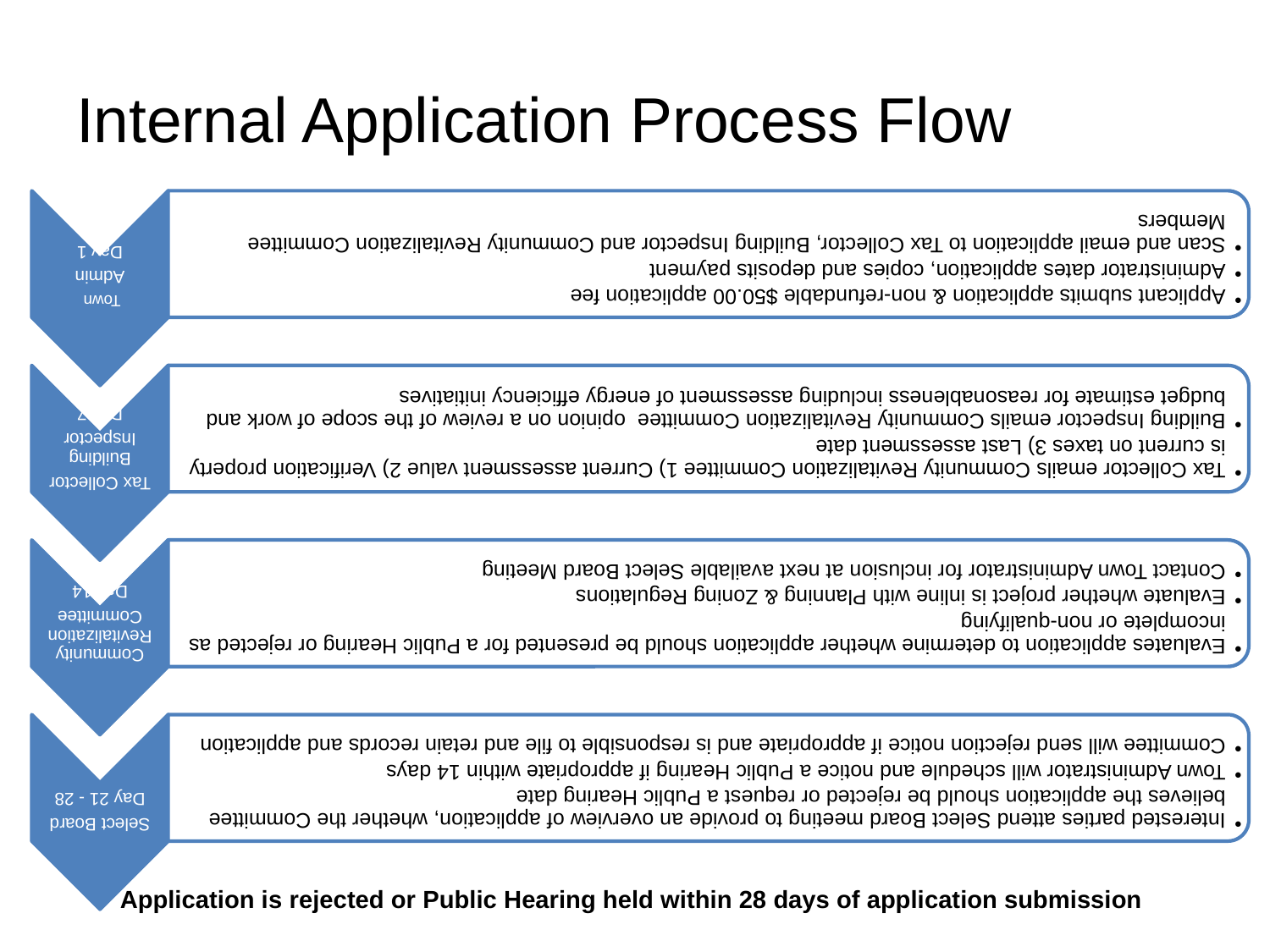

# Internal Application Process Flow

Town
Admin
Day 1
Applicant submits application & non-refundable $50.00 application fee
Administrator dates application, copies and deposits payment
Scan and email application to Tax Collector, Building Inspector and Community Revitalization Committee Members

Tax Collector
Building Inspector
Day 7
Tax Collector emails Community Revitalization Committee 1) Current assessment value 2) Verification property is current on taxes 3) Last assessment date
Building Inspector emails Community Revitalization Committee  opinion on a review of the scope of work and budget estimate for reasonableness including assessment of energy efficiency initiatives

Community Revitalization Committee
Day 14
Evaluates application to determine whether application should be presented for a Public Hearing or rejected as incomplete or non-qualifying
Evaluate whether project is inline with Planning & Zoning Regulations
Contact Town Administrator for inclusion at next available Select Board Meeting
Select Board
Day 21 - 28
Interested parties attend Select Board meeting to provide an overview of application, whether the Committee believes the application should be rejected or request a Public Hearing date
Town Administrator will schedule and notice a Public Hearing if appropriate within 14 days
Committee will send rejection notice if appropriate and is responsible to file and retain records and application
Application is rejected or Public Hearing held within 28 days of application submission